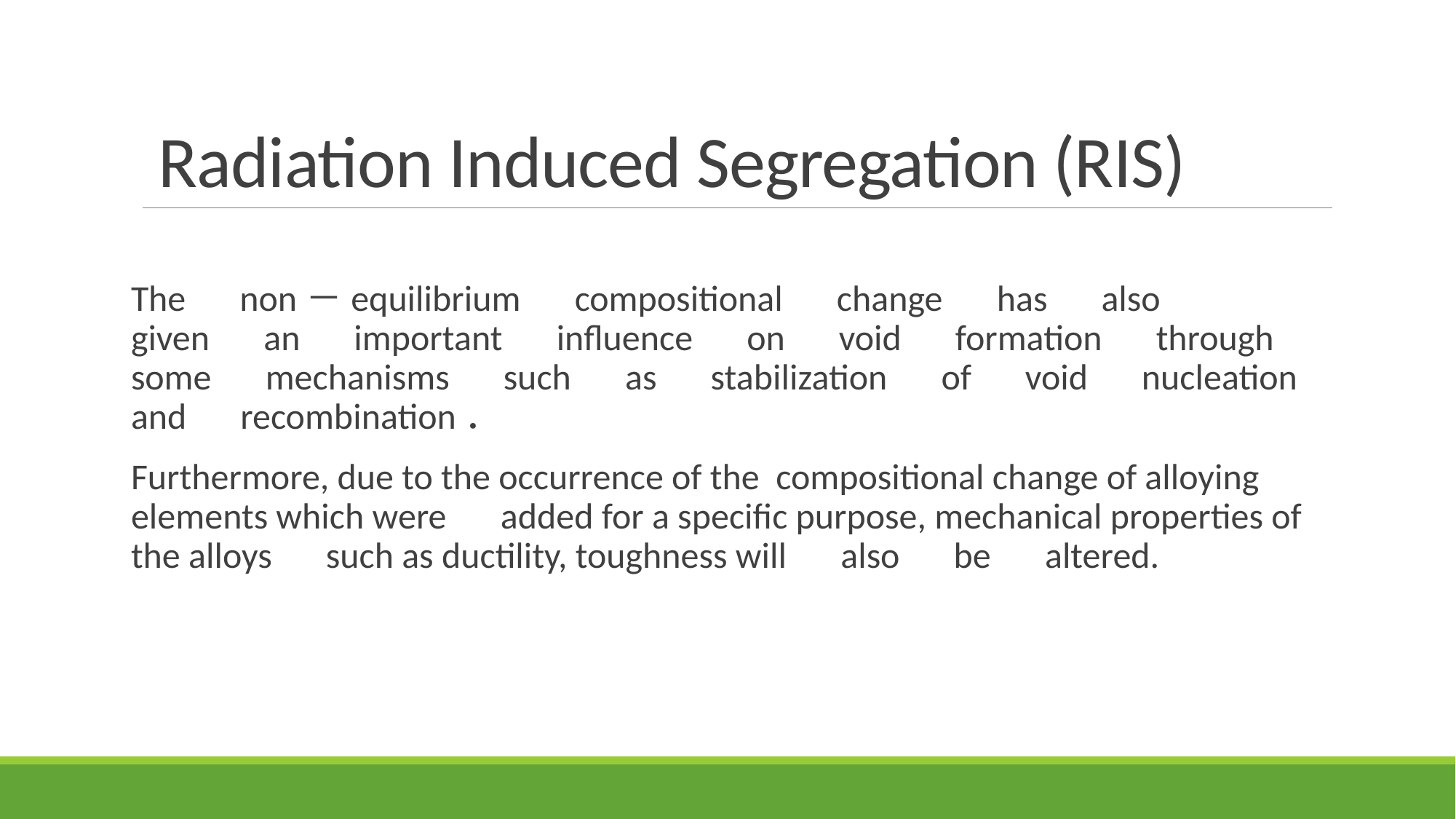

# Radiation Induced Segregation (RIS)

The　non－equilibrium　compositional　change　has　also　given　an　important　influence　on　void　formation　through　some　mechanisms　such　as　stabilization　of　void　nucleation and　recombination．
Furthermore, due to the occurrence of the  compositional change of alloying elements which were　added for a specific purpose, mechanical properties of the alloys　such as ductility, toughness will　also　be　altered.